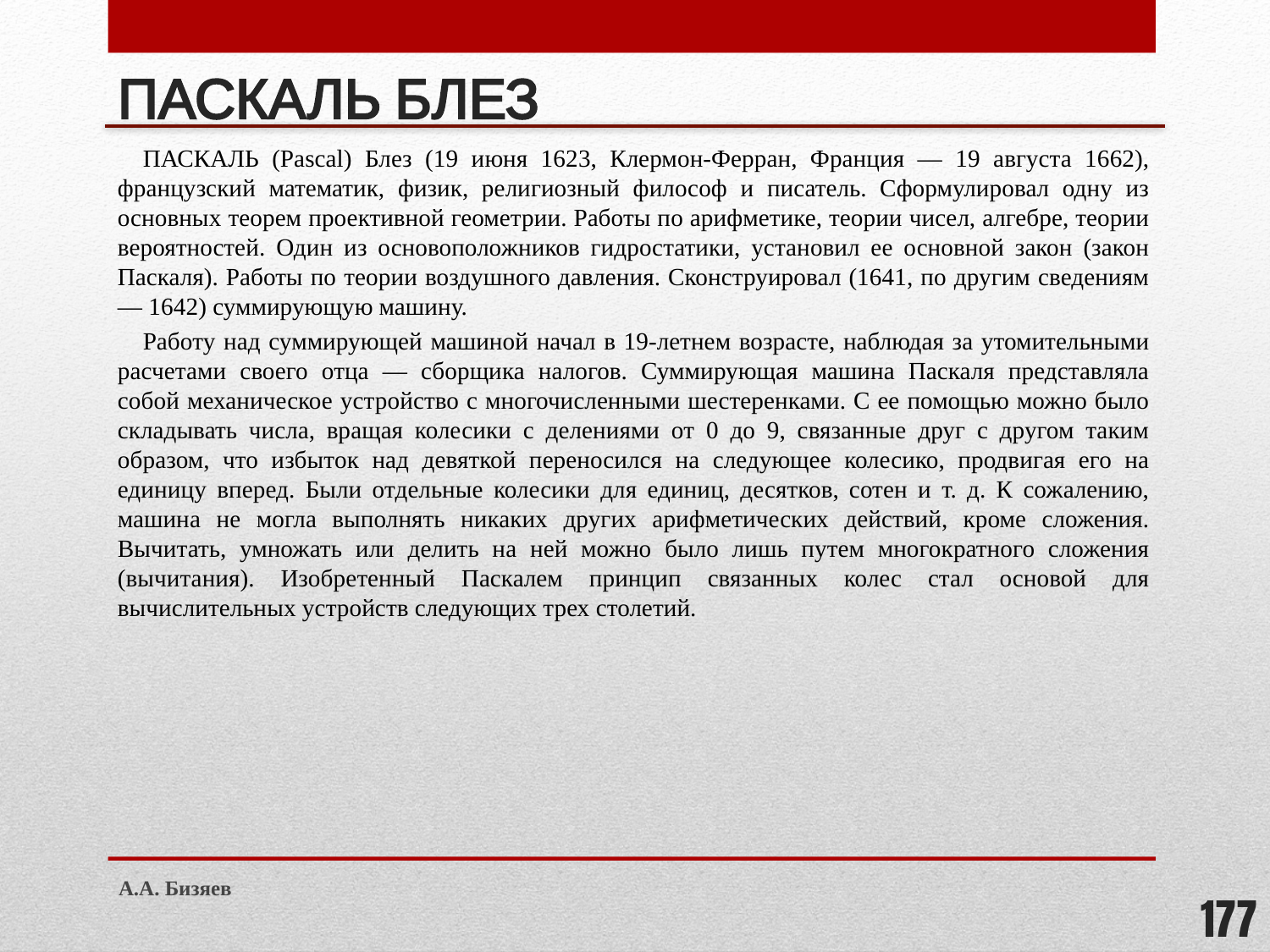

# ПАСКАЛЬ БЛЕЗ
ПАСКАЛЬ (Pascal) Блез (19 июня 1623, Клермон-Ферран, Франция — 19 августа 1662), французский математик, физик, религиозный философ и писатель. Сформулировал одну из основных теорем проективной геометрии. Работы по арифметике, теории чисел, алгебре, теории вероятностей. Один из основоположников гидростатики, установил ее основной закон (закон Паскаля). Работы по теории воздушного давления. Сконструировал (1641, по другим сведениям — 1642) суммирующую машину.
Работу над суммирующей машиной начал в 19-летнем возрасте, наблюдая за утомительными расчетами своего отца — сборщика налогов. Суммирующая машина Паскаля представляла собой механическое устройство с многочисленными шестеренками. С ее помощью можно было складывать числа, вращая колесики с делениями от 0 до 9, связанные друг с другом таким образом, что избыток над девяткой переносился на следующее колесико, продвигая его на единицу вперед. Были отдельные колесики для единиц, десятков, сотен и т. д. К сожалению, машина не могла выполнять никаких других арифметических действий, кроме сложения. Вычитать, умножать или делить на ней можно было лишь путем многократного сложения (вычитания). Изобретенный Паскалем принцип связанных колес стал основой для вычислительных устройств следующих трех столетий.
А.А. Бизяев
177